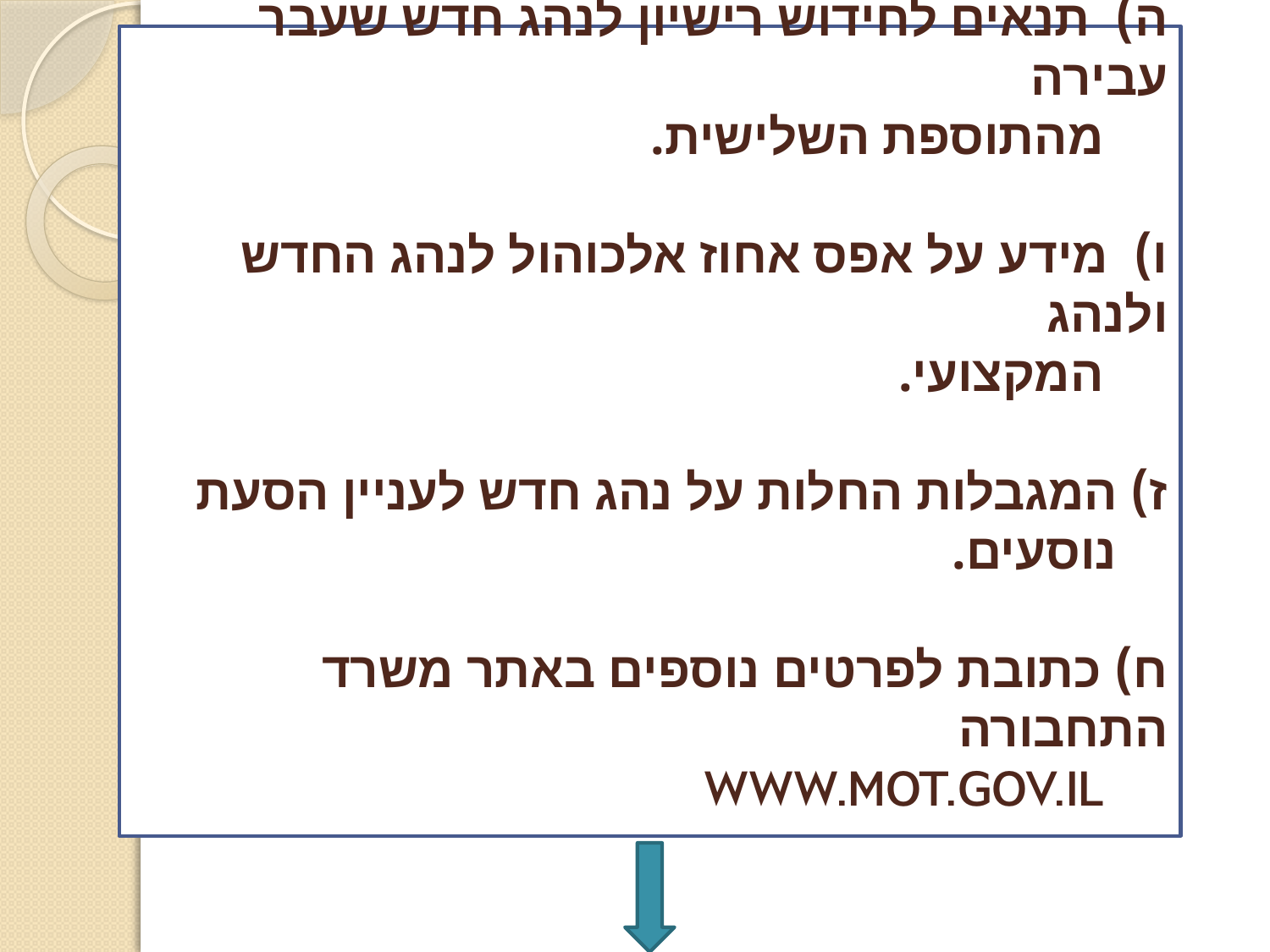

ה)  תנאים לחידוש רישיון לנהג חדש שעבר עבירה
     מהתוספת השלישית.

ו)  מידע על אפס אחוז אלכוהול לנהג החדש ולנהג
     המקצועי.

ז) המגבלות החלות על נהג חדש לעניין הסעת
    נוסעים.

ח) כתובת לפרטים נוספים באתר משרד התחבורה
     WWW.MOT.GOV.IL